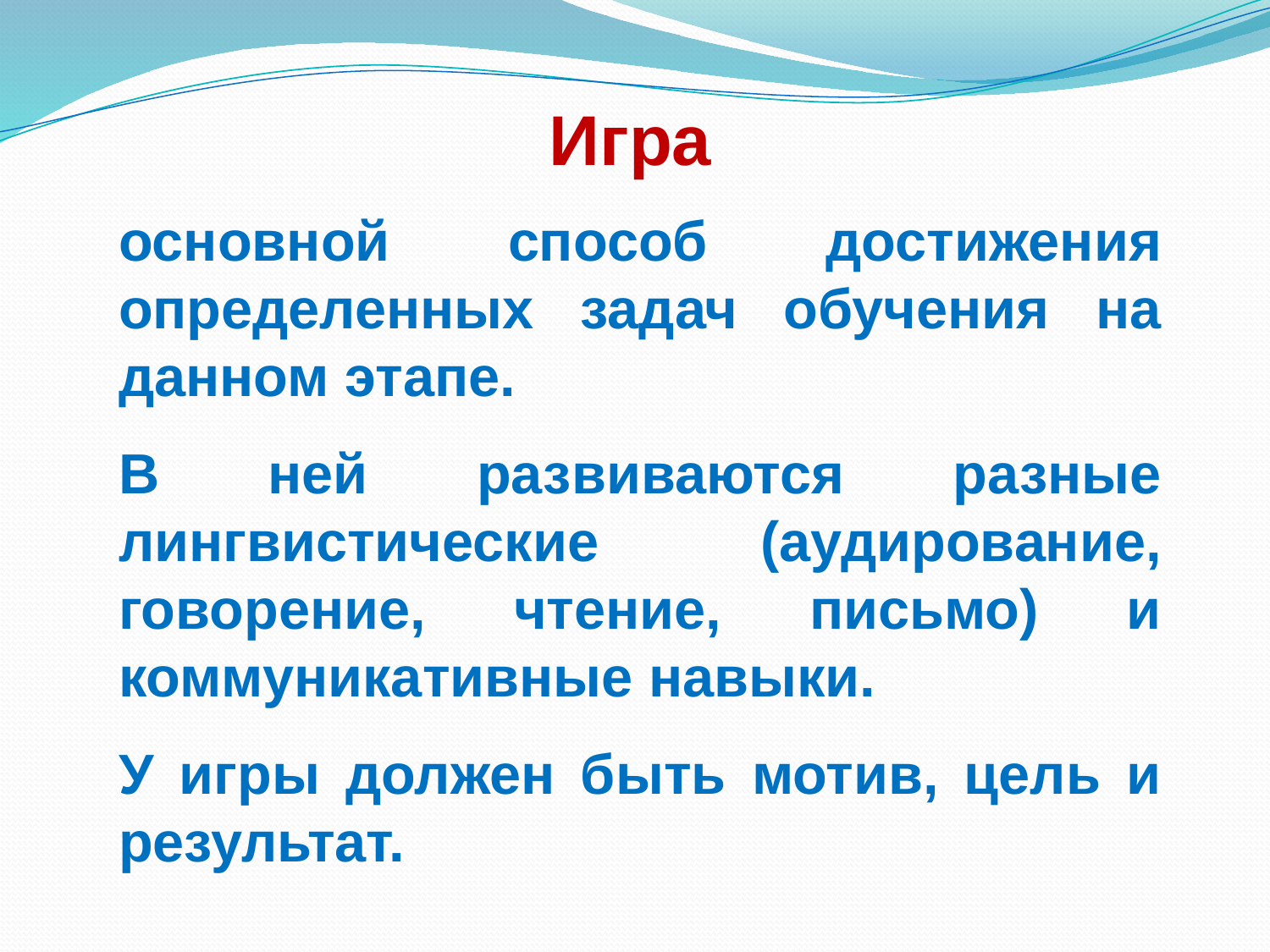

Игра

основной способ достижения определенных задач обучения на данном этапе.

В ней развиваются разные лингвистические (аудирование, говорение, чтение, письмо) и коммуникативные навыки.

У игры должен быть мотив, цель и результат.